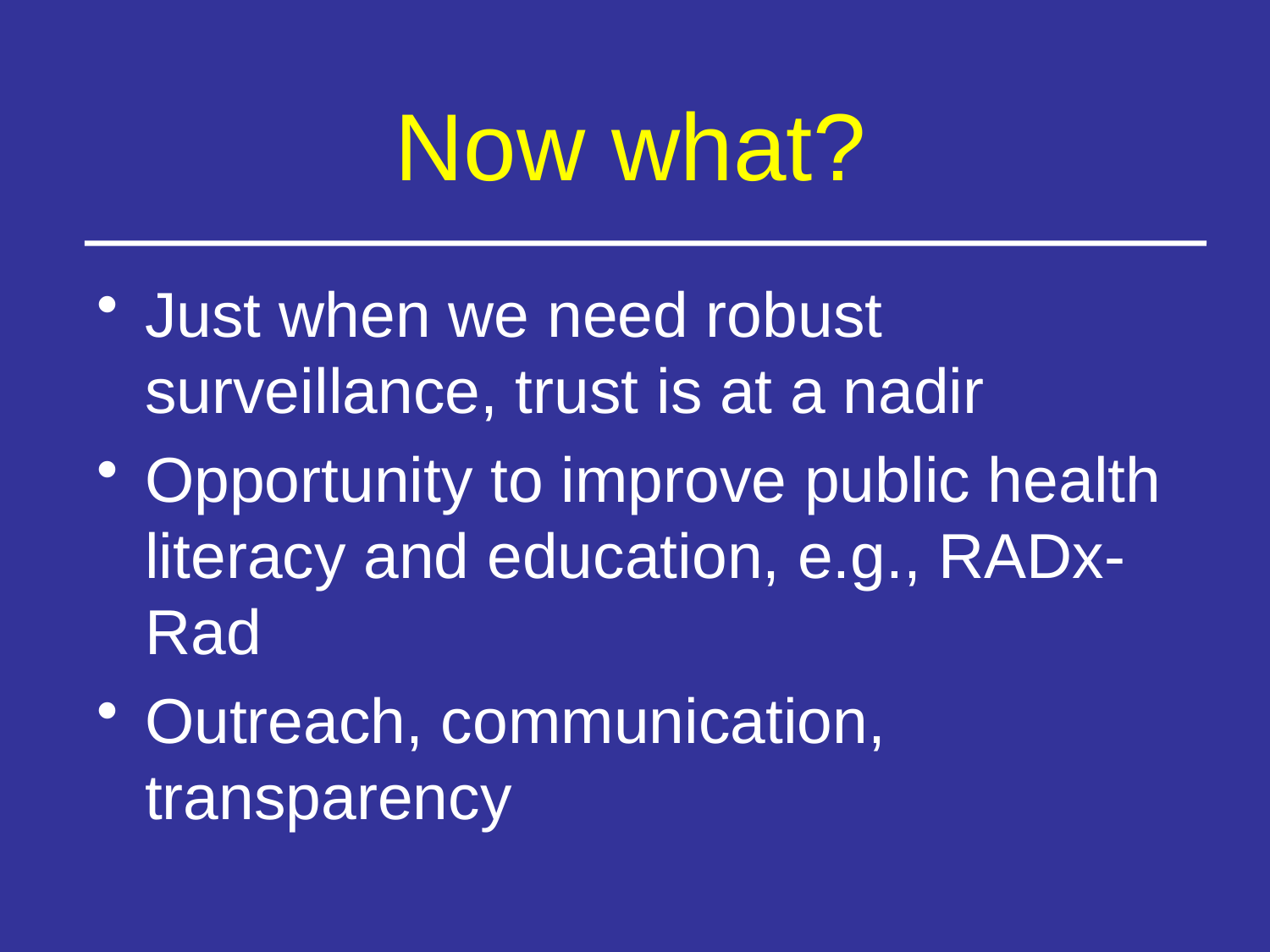

# Now what?

Just when we need robust surveillance, trust is at a nadir
Opportunity to improve public health literacy and education, e.g., RADx-Rad
Outreach, communication, transparency